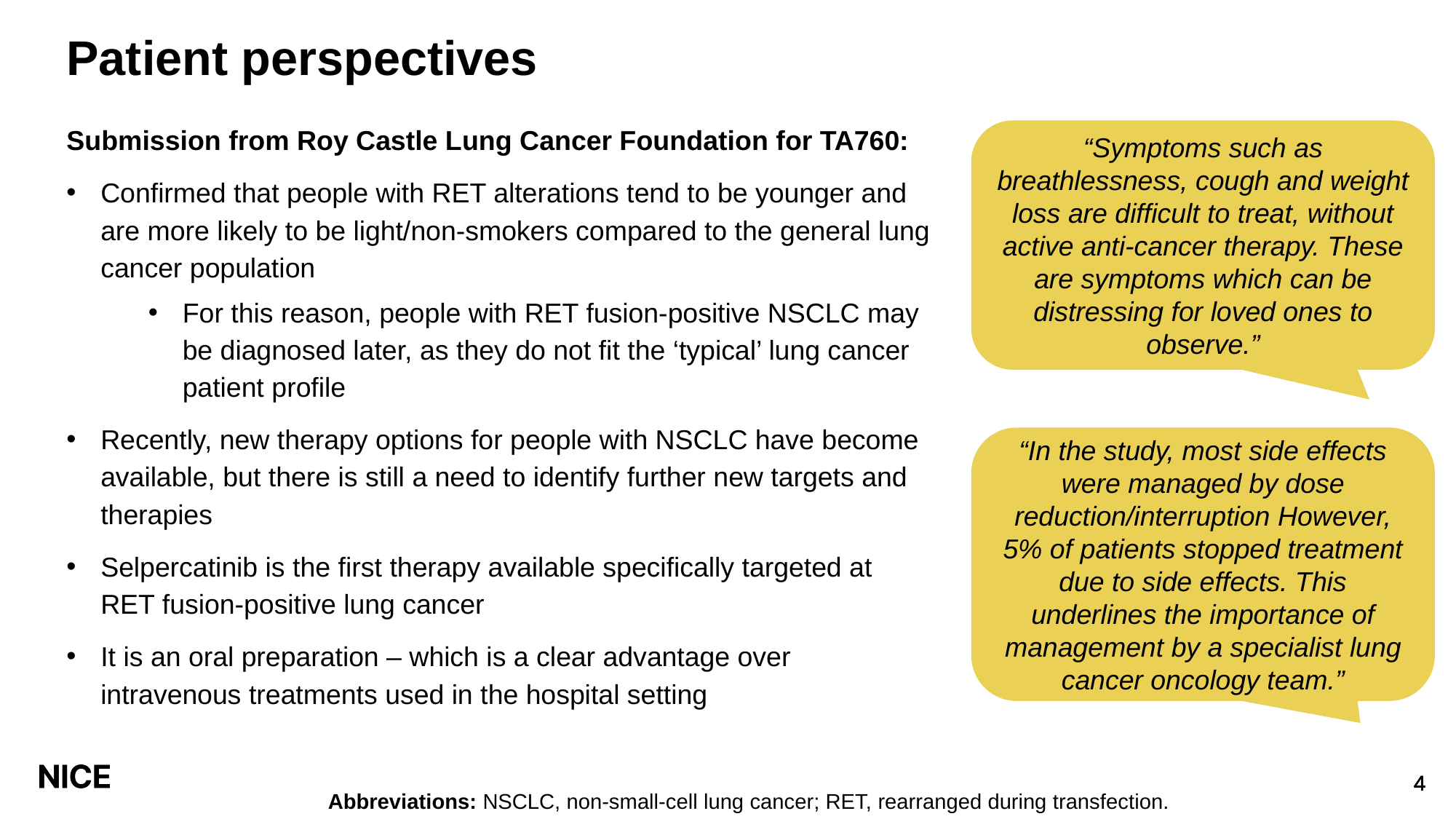

# Patient perspectives
Submission from Roy Castle Lung Cancer Foundation for TA760:
Confirmed that people with RET alterations tend to be younger and are more likely to be light/non-smokers compared to the general lung cancer population
For this reason, people with RET fusion-positive NSCLC may be diagnosed later, as they do not fit the ‘typical’ lung cancer patient profile
Recently, new therapy options for people with NSCLC have become available, but there is still a need to identify further new targets and therapies
Selpercatinib is the first therapy available specifically targeted at RET fusion-positive lung cancer
It is an oral preparation – which is a clear advantage over intravenous treatments used in the hospital setting

“Symptoms such as breathlessness, cough and weight loss are difficult to treat, without active anti-cancer therapy. These are symptoms which can be distressing for loved ones to observe.”
“In the study, most side effects were managed by dose reduction/interruption However, 5% of patients stopped treatment due to side effects. This underlines the importance of management by a specialist lung cancer oncology team.”
Abbreviations: NSCLC, non-small-cell lung cancer; RET, rearranged during transfection.